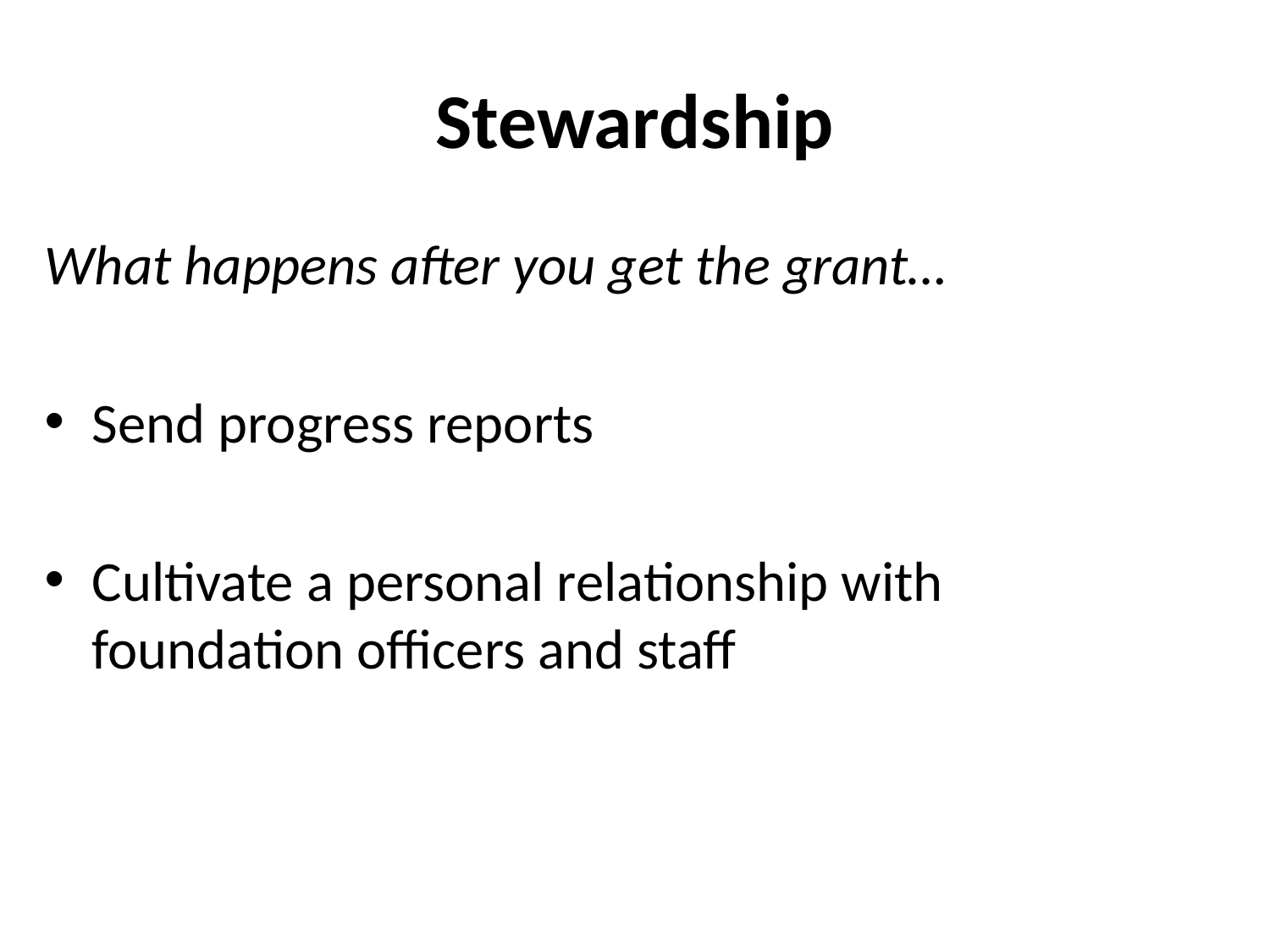

# Stewardship
What happens after you get the grant…

Send progress reports

Cultivate a personal relationship with foundation officers and staff